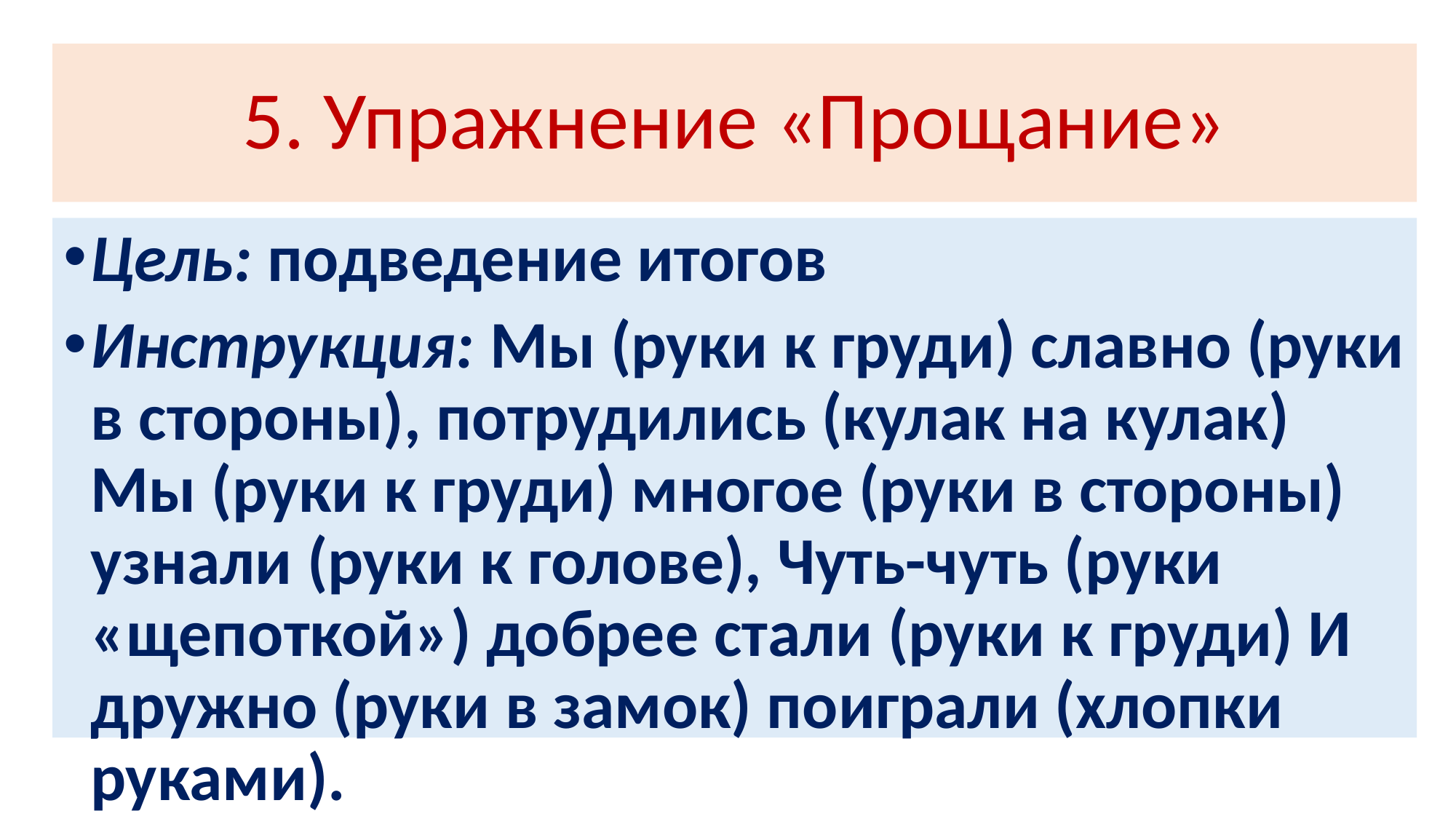

# 5. Упражнение «Прощание»
Цель: подведение итогов
Инструкция: Мы (руки к груди) славно (руки в стороны), потрудились (кулак на кулак) Мы (руки к груди) многое (руки в стороны) узнали (руки к голове), Чуть-чуть (руки «щепоткой») добрее стали (руки к груди) И дружно (руки в замок) поиграли (хлопки руками).